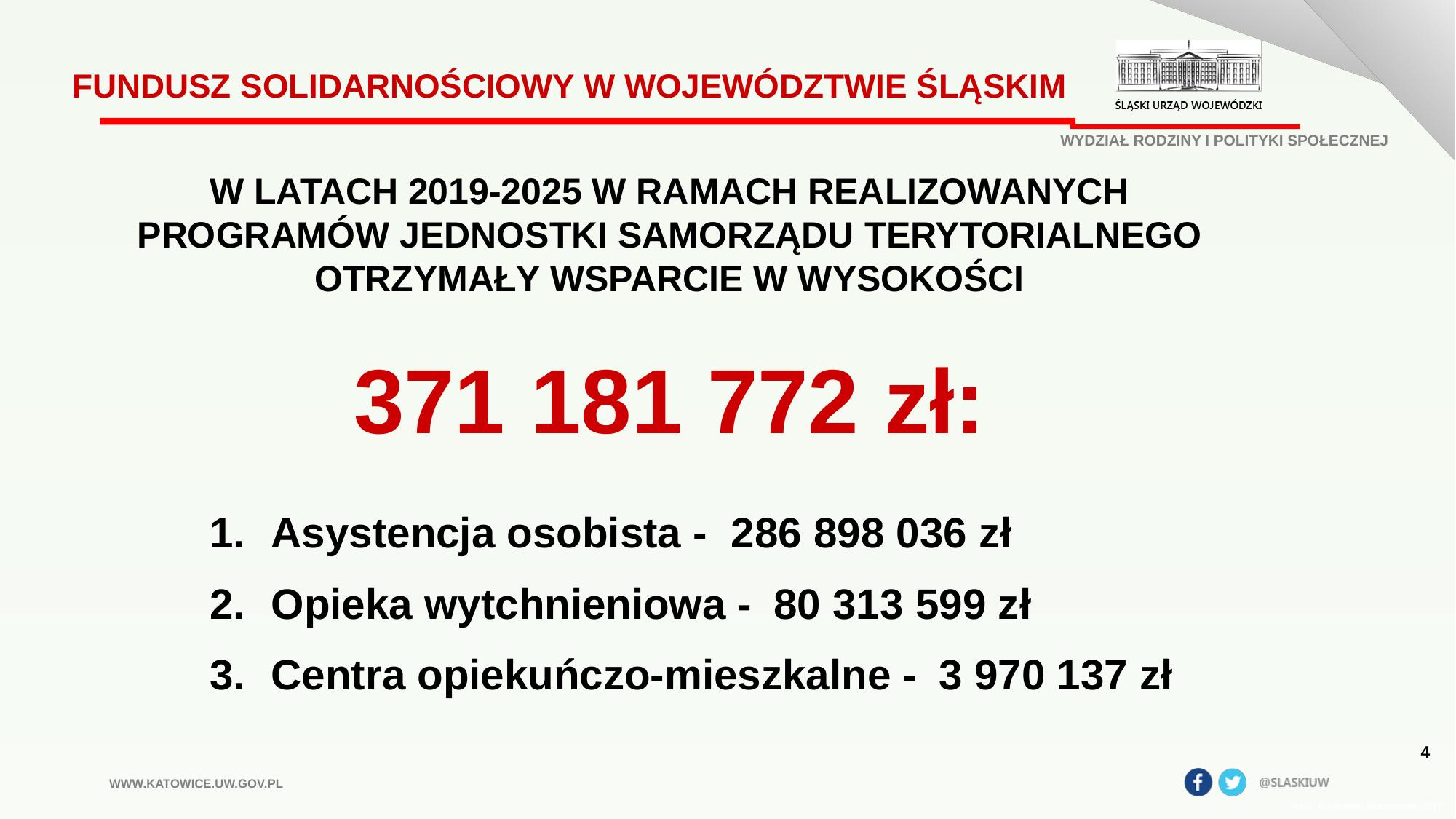

# FUNDUSZ SOLIDARNOŚCIOWY W WOJEWÓDZTWIE ŚLĄSKIM
WYDZIAŁ RODZINY I POLITYKI SPOŁECZNEJ
W LATACH 2019-2025 W RAMACH REALIZOWANYCH PROGRAMÓW JEDNOSTKI SAMORZĄDU TERYTORIALNEGO OTRZYMAŁY WSPARCIE W WYSOKOŚCI
371 181 772 zł:

Asystencja osobista -  286 898 036 zł

Opieka wytchnieniowa -  80 313 599 zł

Centra opiekuńczo-mieszkalne -  3 970 137 zł
4